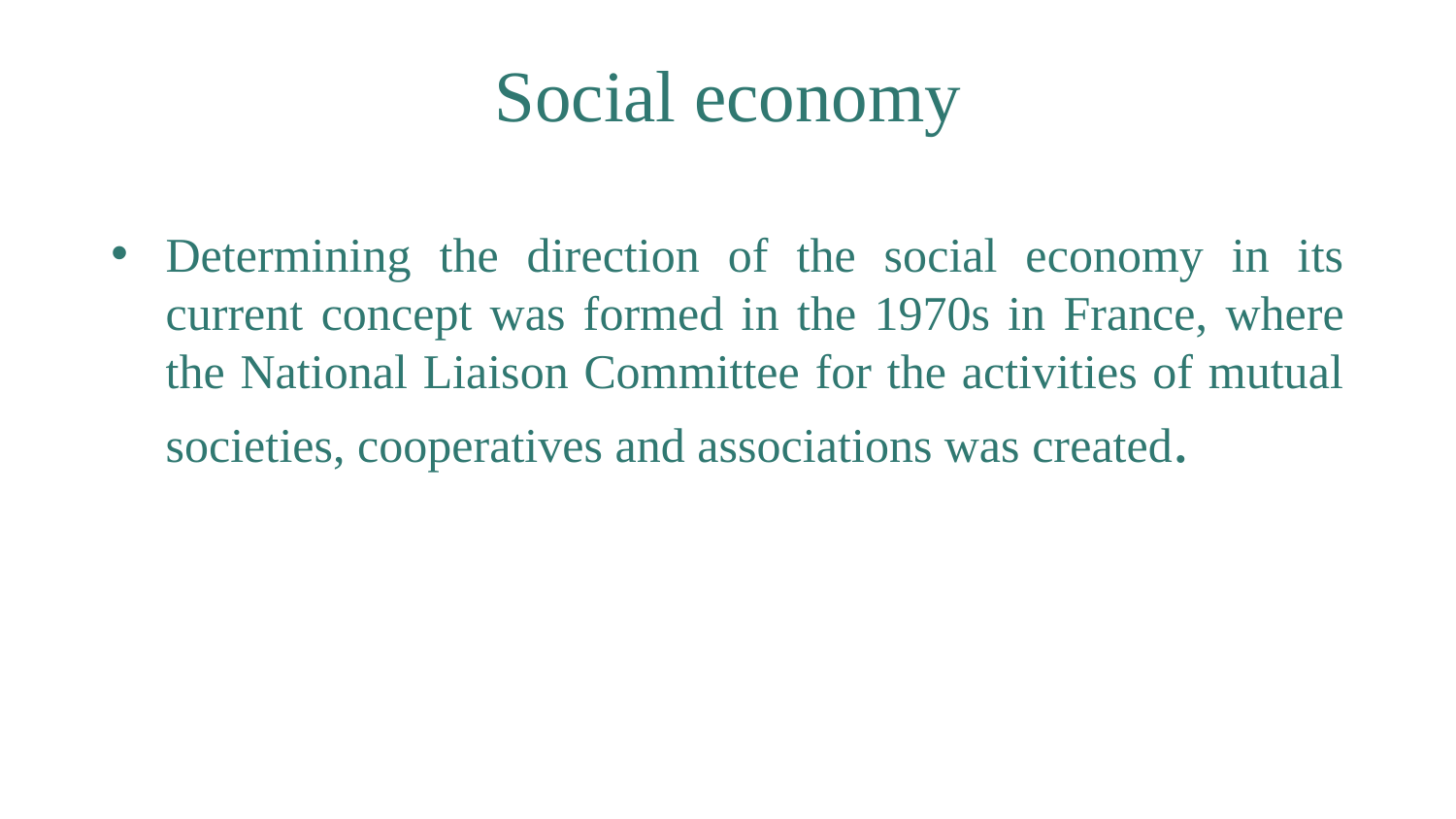

# Social economy
Determining the direction of the social economy in its current concept was formed in the 1970s in France, where the National Liaison Committee for the activities of mutual societies, cooperatives and associations was created.